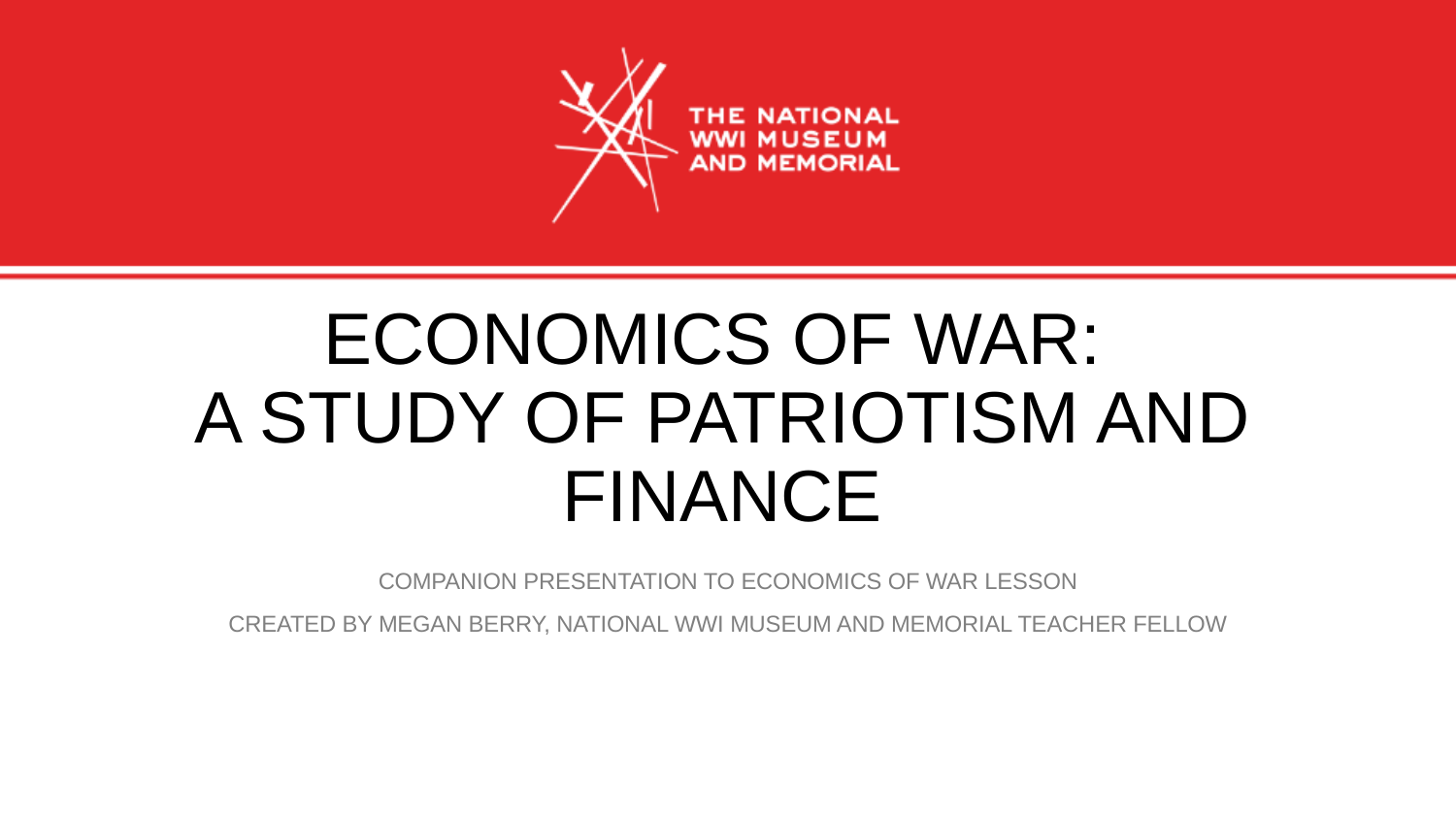

# Economics of war: a study of patriotism and finance
Companion presentation to Economics of war lesson
Created By Megan berry, national wwi museum and memorial teacher fellow